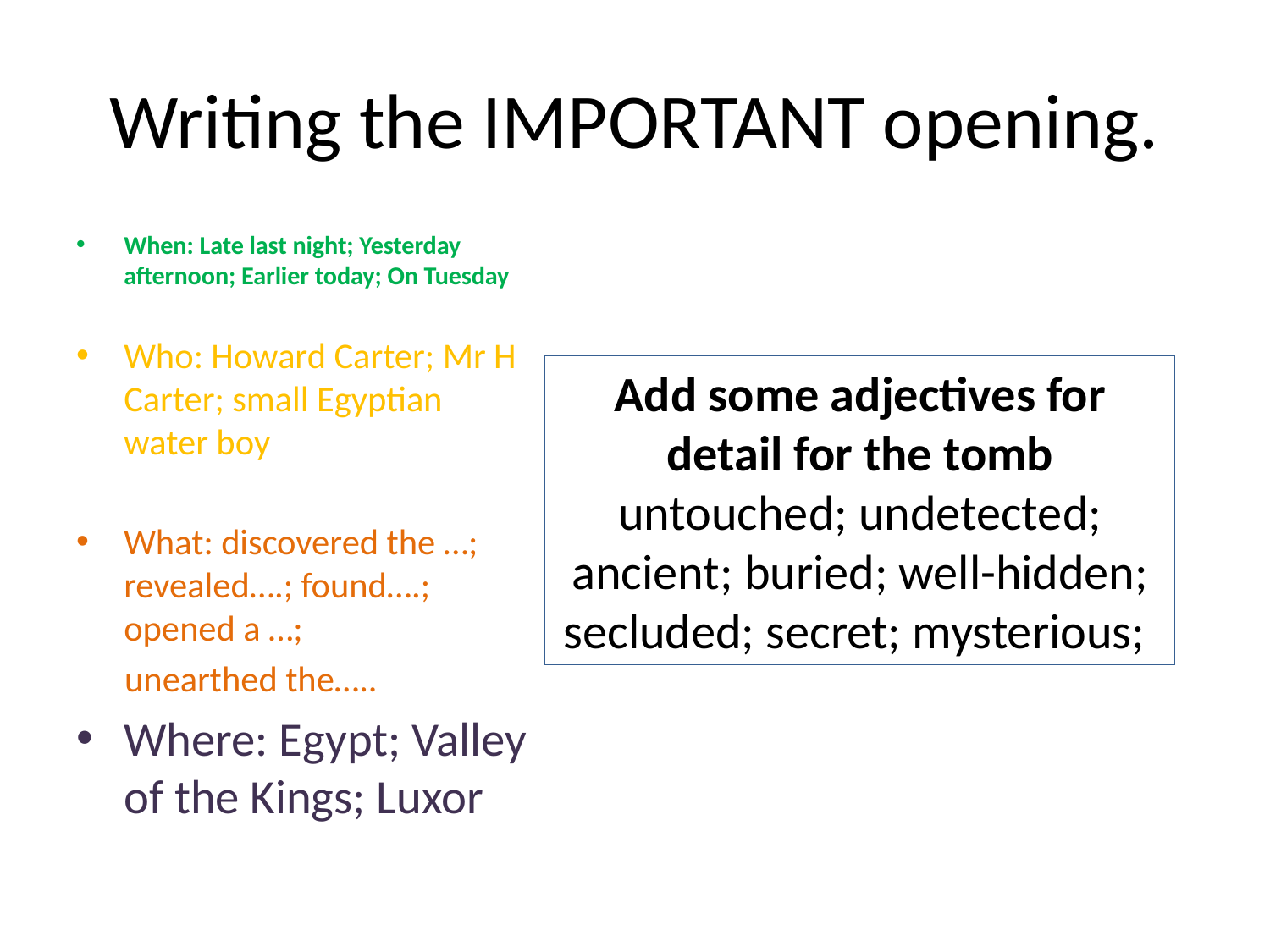

# Writing the IMPORTANT opening.
When: Late last night; Yesterday afternoon; Earlier today; On Tuesday

Who: Howard Carter; Mr H Carter; small Egyptian water boy

What: discovered the …;  revealed….; found….; opened a …;
      unearthed the…..
Where: Egypt; Valley of the Kings; Luxor
Add some adjectives for detail for the tomb untouched; undetected; ancient; buried; well-hidden; secluded; secret; mysterious;